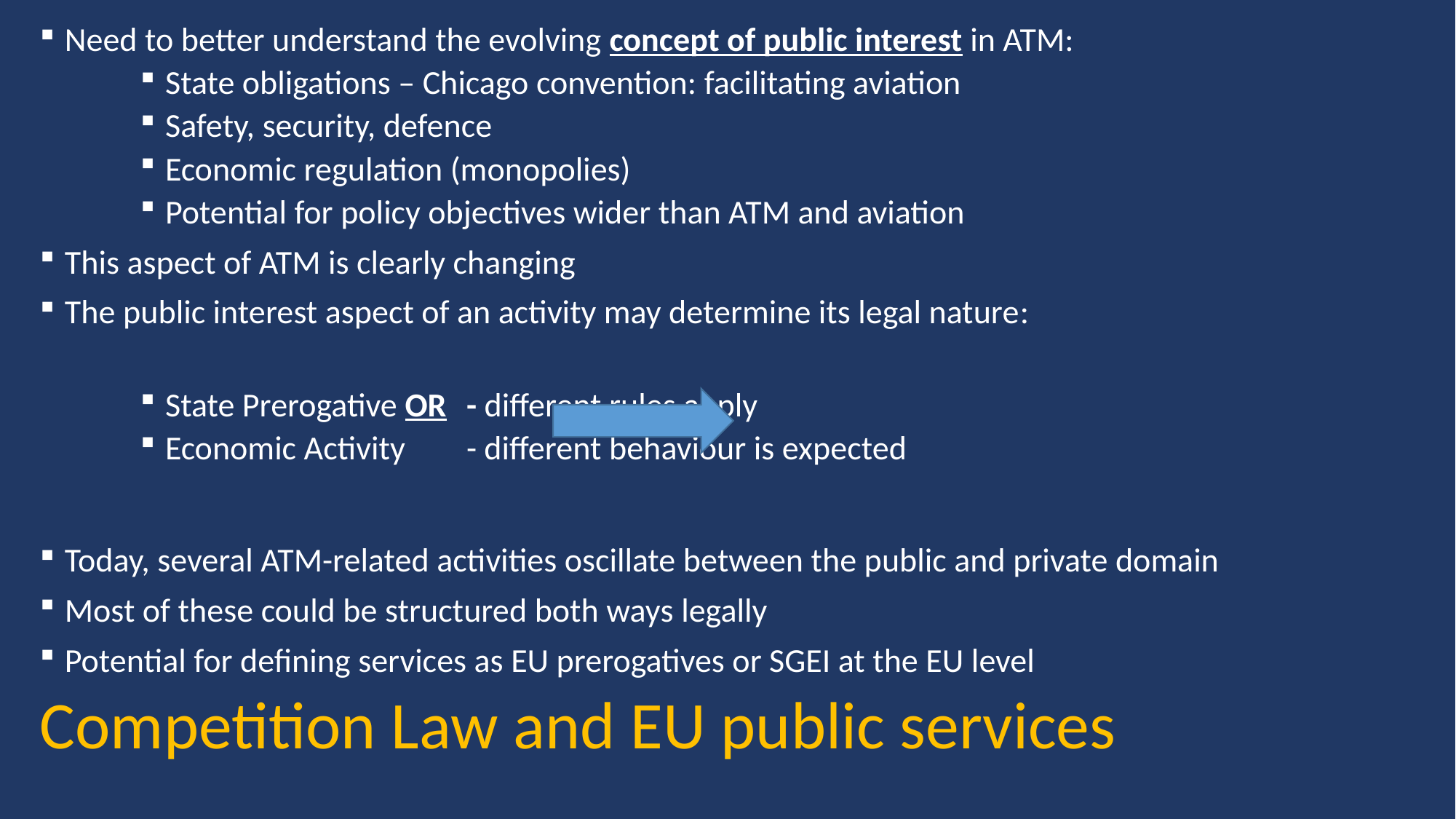

Need to better understand the evolving concept of public interest in ATM:
State obligations – Chicago convention: facilitating aviation
Safety, security, defence
Economic regulation (monopolies)
Potential for policy objectives wider than ATM and aviation
This aspect of ATM is clearly changing
The public interest aspect of an activity may determine its legal nature:

State Prerogative OR			- different rules apply
Economic Activity				- different behaviour is expected

Today, several ATM-related activities oscillate between the public and private domain
Most of these could be structured both ways legally
Potential for defining services as EU prerogatives or SGEI at the EU level

# Competition Law and EU public services